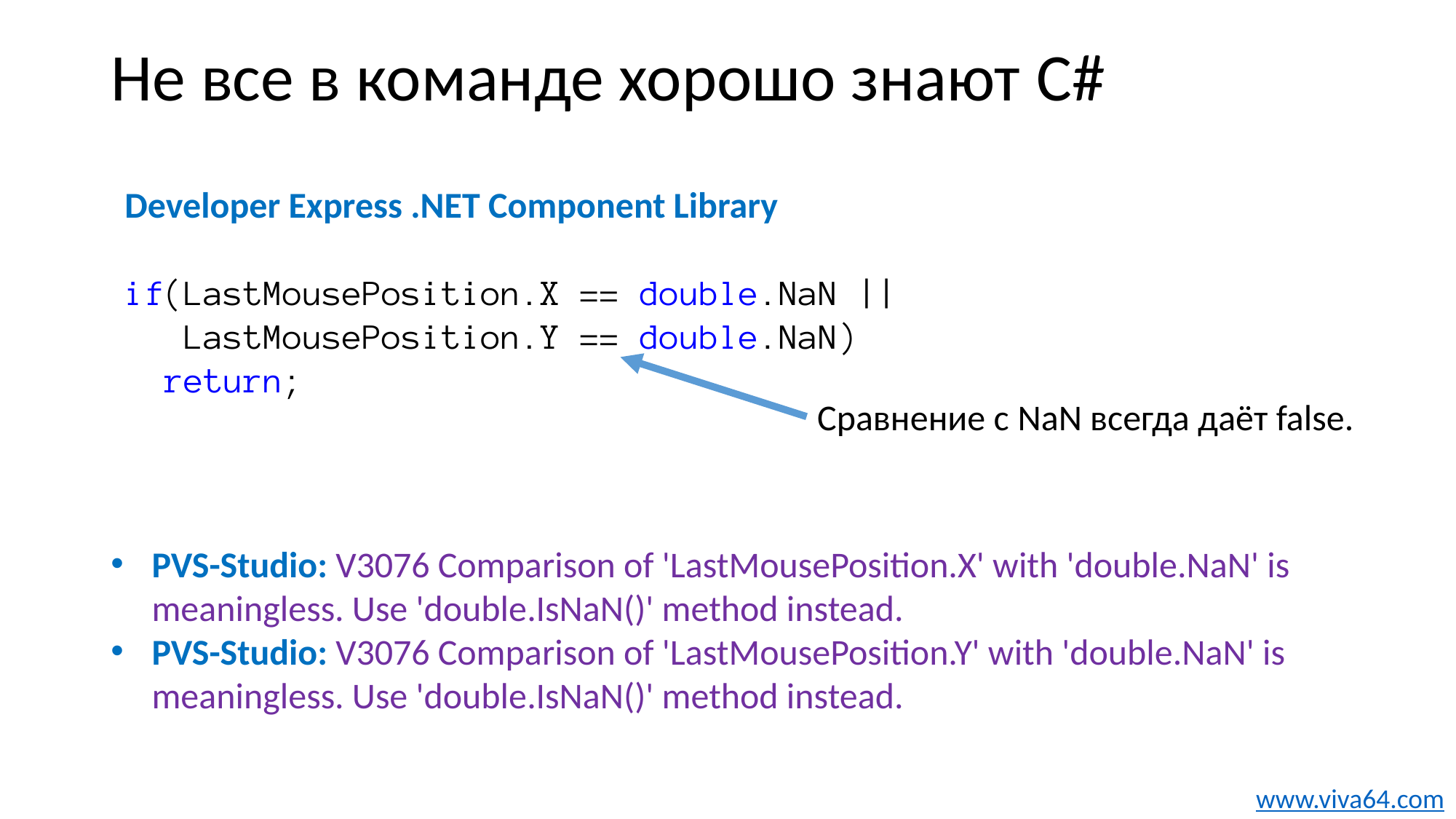

# Не все в команде хорошо знают C#
Developer Express .NET Component Library

if(LastMousePosition.X == double.NaN ||
   LastMousePosition.Y == double.NaN)
  return;
Сравнение с NaN всегда даёт false.
PVS-Studio: V3076 Comparison of 'LastMousePosition.X' with 'double.NaN' is meaningless. Use 'double.IsNaN()' method instead.
PVS-Studio: V3076 Comparison of 'LastMousePosition.Y' with 'double.NaN' is meaningless. Use 'double.IsNaN()' method instead.
www.viva64.com